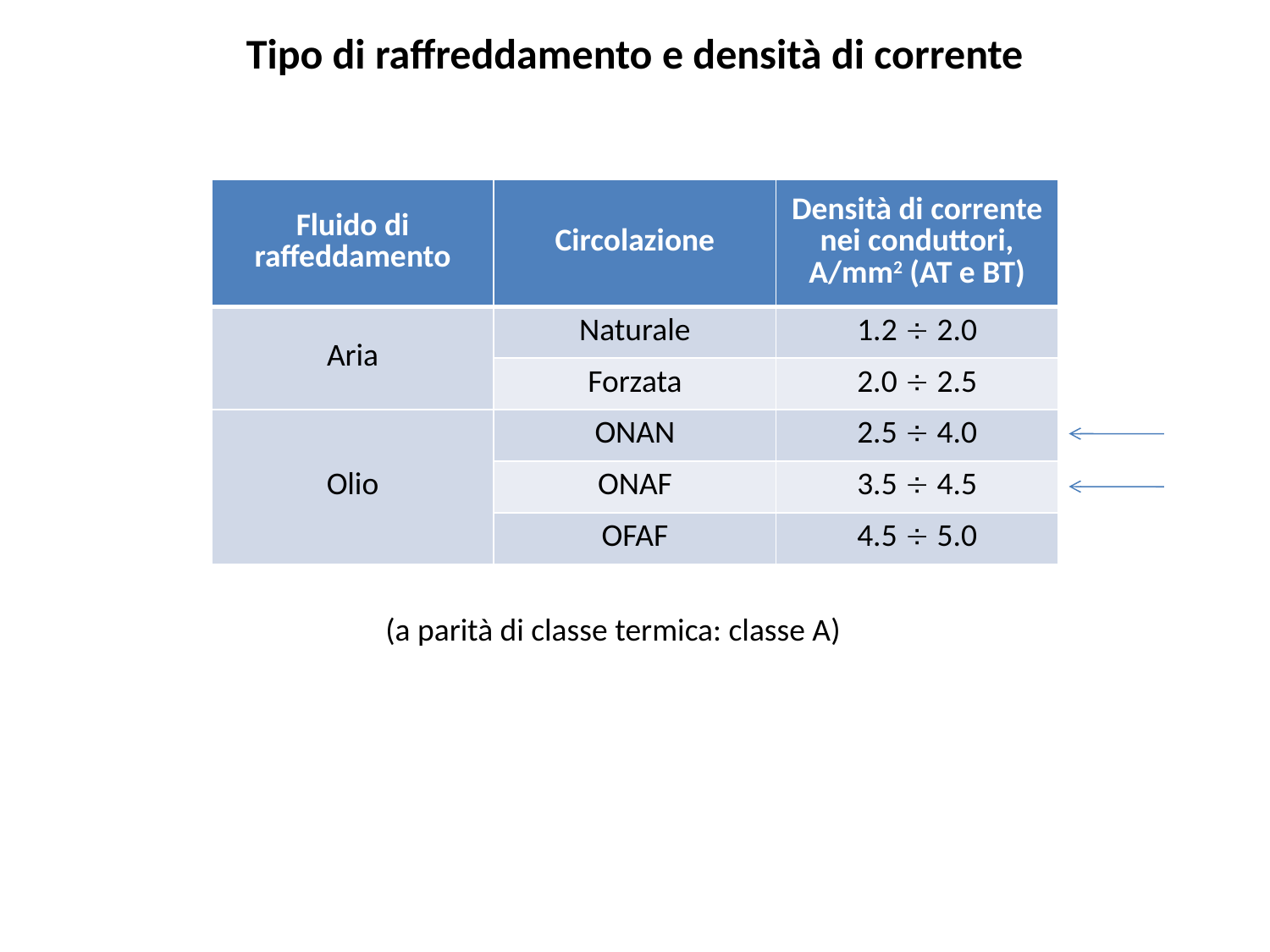

Tipo di raffreddamento e densità di corrente
| Fluido di raffeddamento | Circolazione | Densità di corrente nei conduttori, A/mm2 (AT e BT) |
| --- | --- | --- |
| Aria | Naturale | 1.2 ÷ 2.0 |
|  | Forzata | 2.0 ÷ 2.5 |
| Olio | ONAN | 2.5 ÷ 4.0 |
|  | ONAF | 3.5 ÷ 4.5 |
|  | OFAF | 4.5 ÷ 5.0 |
(a parità di classe termica: classe A)